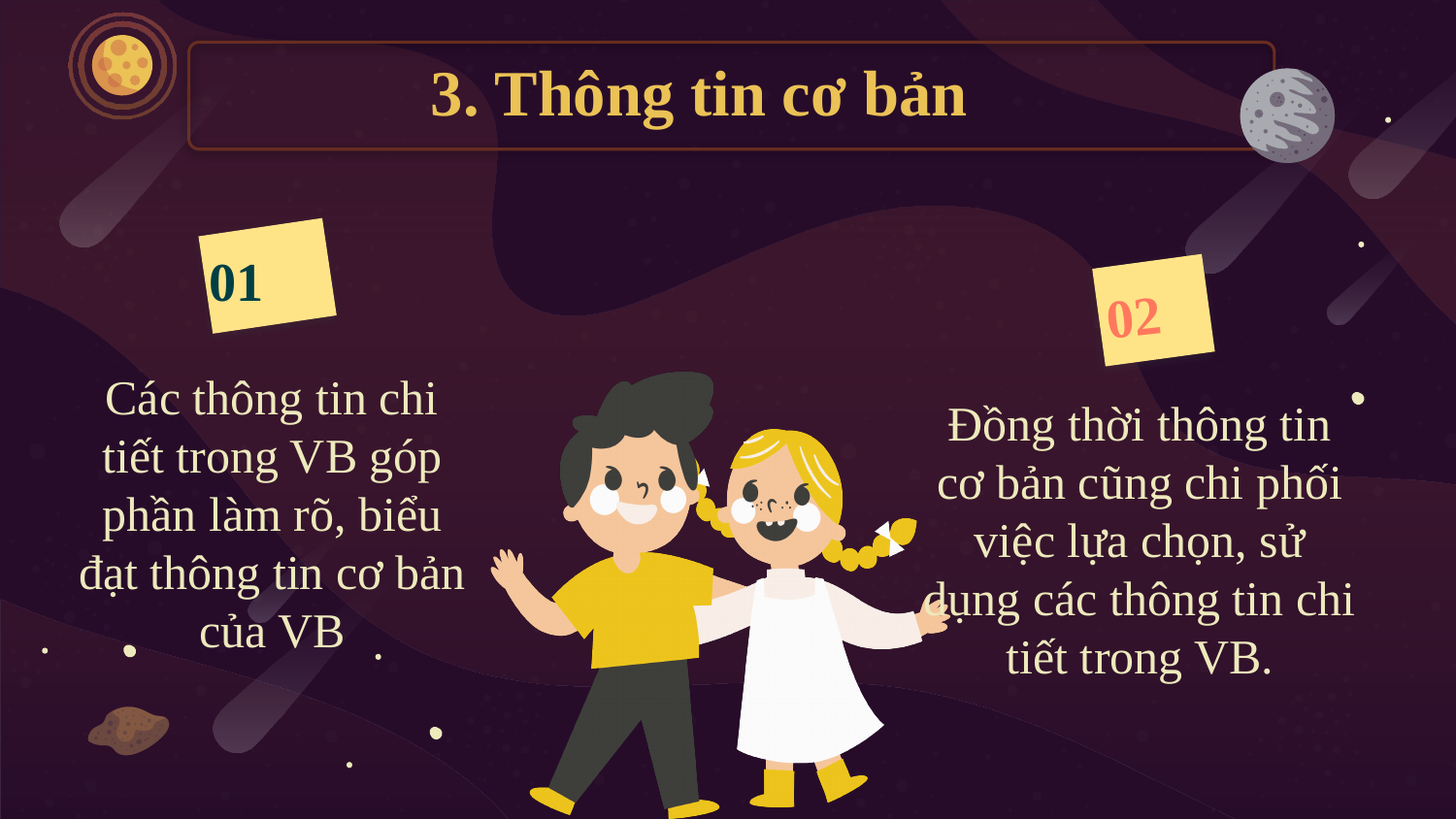

# 3. Thông tin cơ bản

01

02
Các thông tin chi tiết trong VB góp phần làm rõ, biểu đạt thông tin cơ bản của VB

Đồng thời thông tin cơ bản cũng chi phối việc lựa chọn, sử dụng các thông tin chi tiết trong VB.